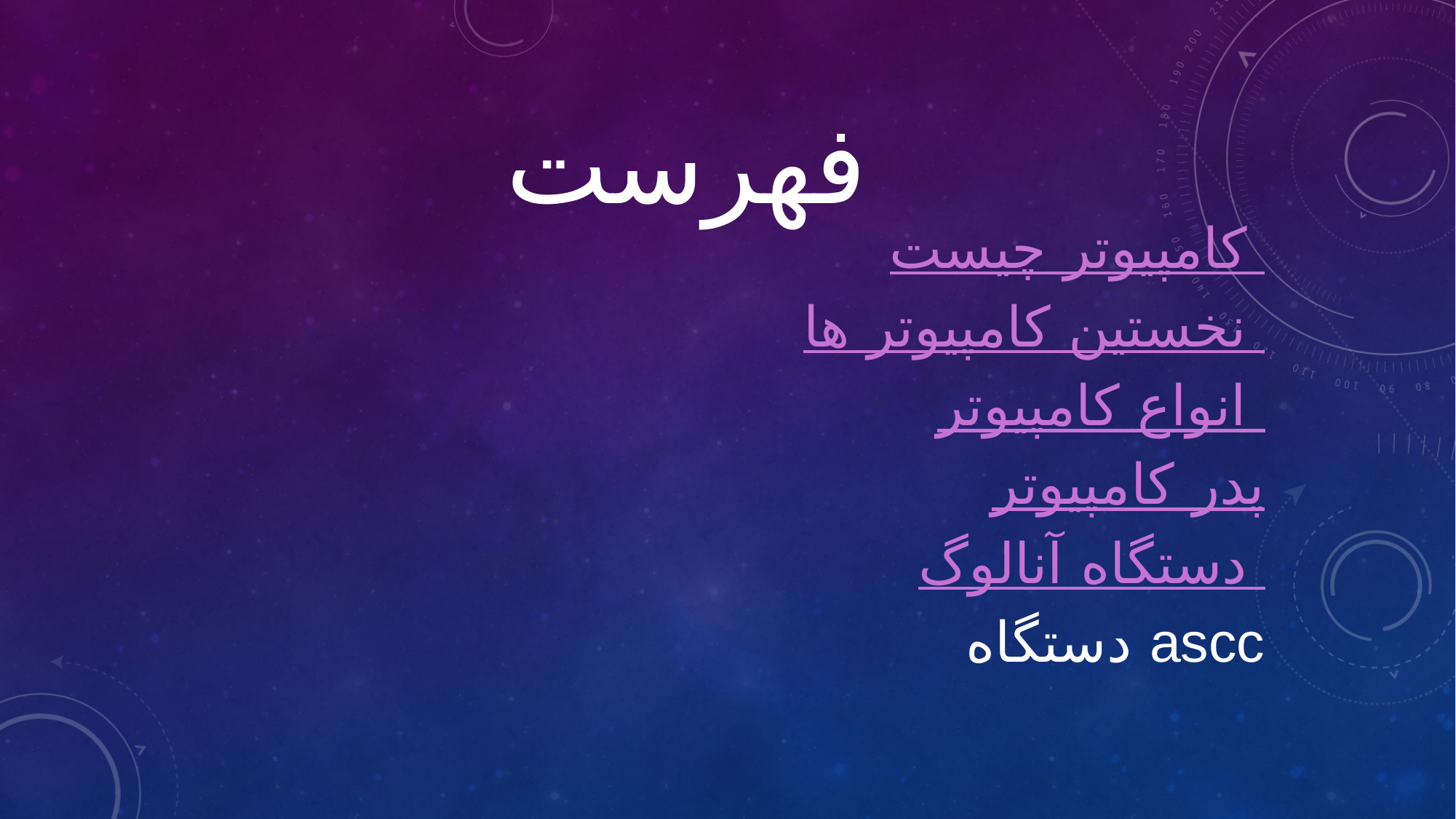

# فهرست
کامپیوتر چیست
نخستین کامپیوتر ها
انواع کامپیوتر
پدر کامپیوتر
دستگاه آنالوگ
دستگاه ascc